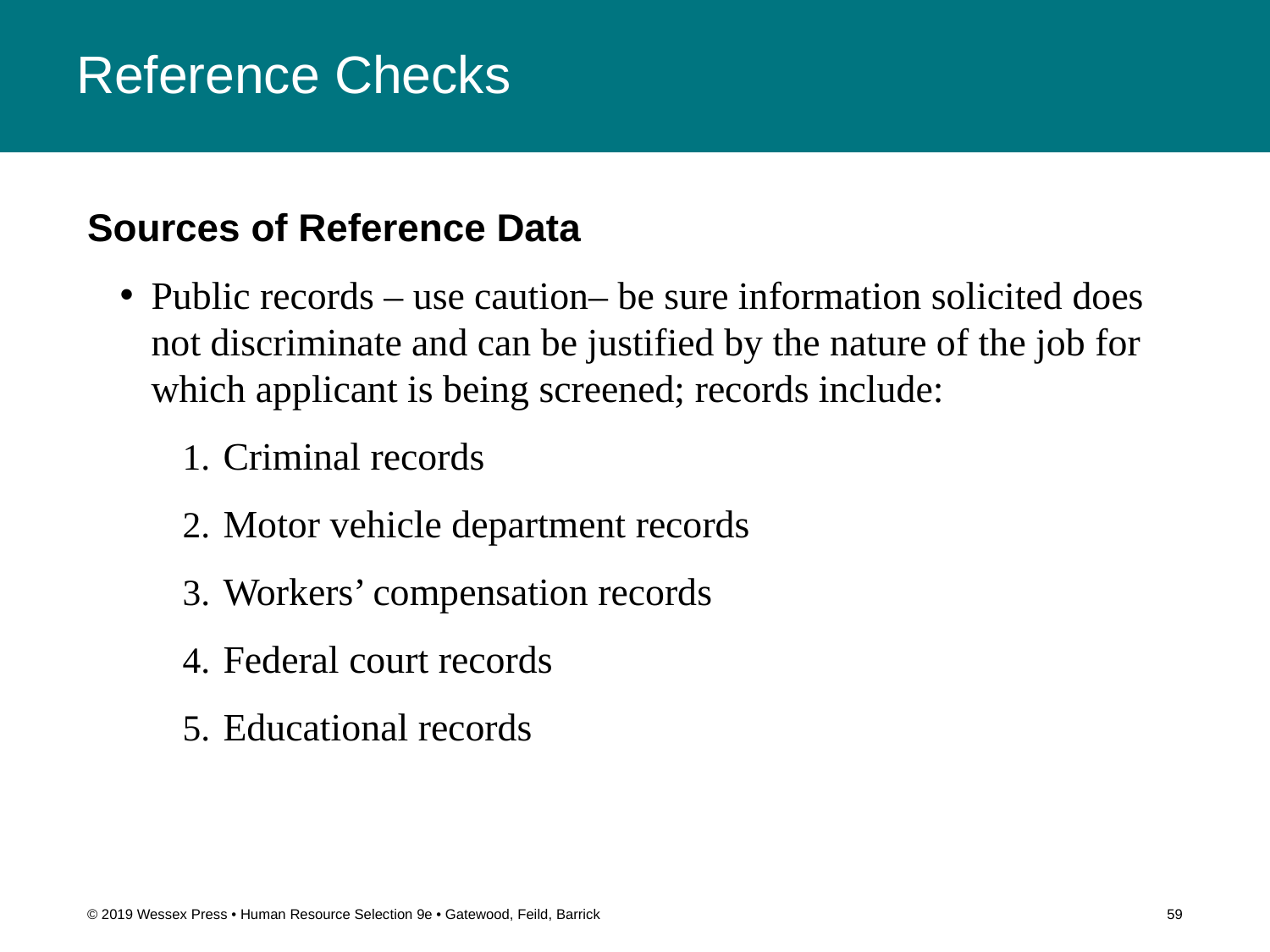

# Reference Checks
Sources of Reference Data
Public records – use caution– be sure information solicited does not discriminate and can be justified by the nature of the job for which applicant is being screened; records include:
Criminal records
Motor vehicle department records
Workers’ compensation records
Federal court records
Educational records
© 2019 Wessex Press • Human Resource Selection 9e • Gatewood, Feild, Barrick
59